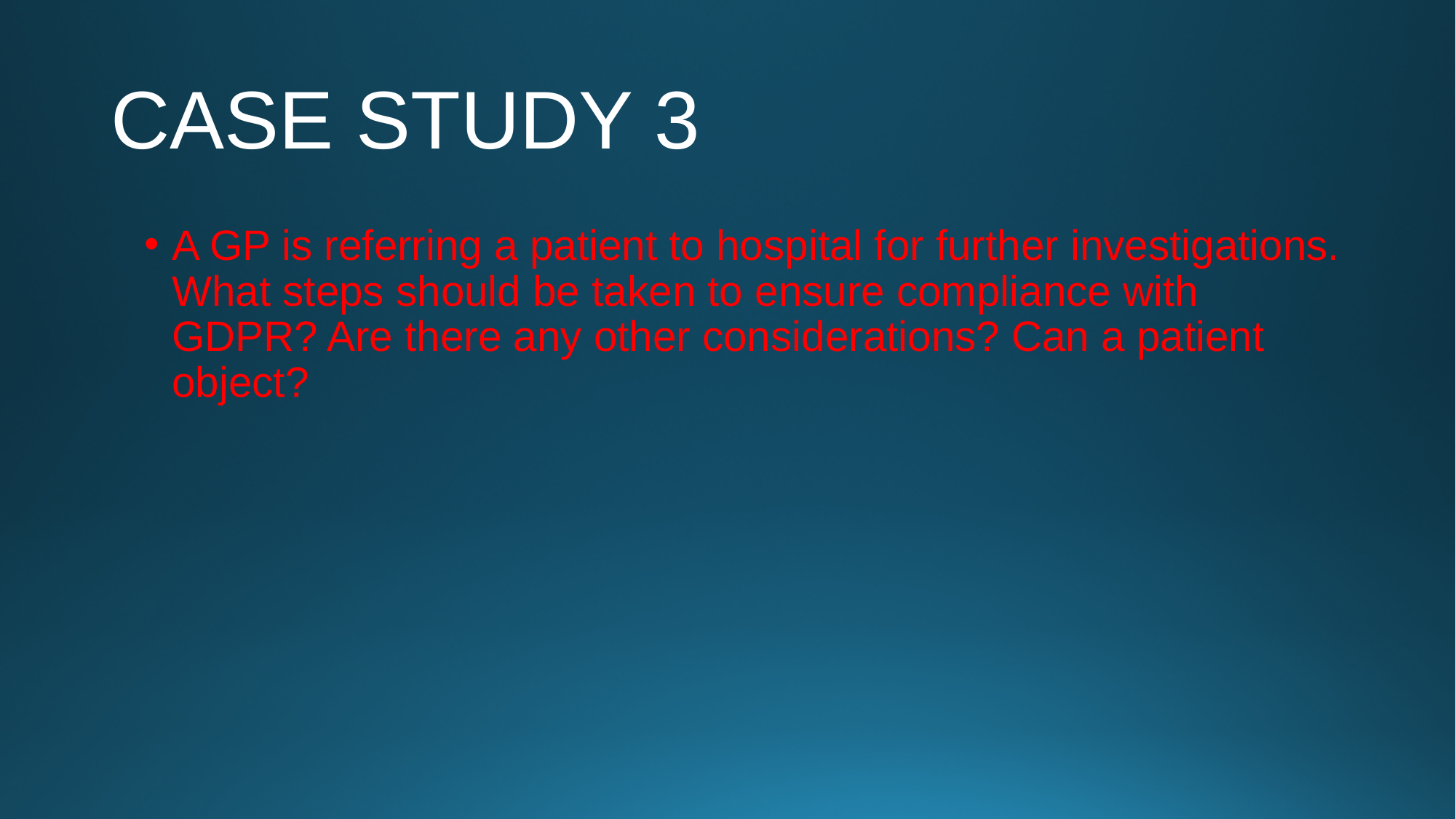

# CASE STUDY 3
A GP is referring a patient to hospital for further investigations. What steps should be taken to ensure compliance with GDPR? Are there any other considerations? Can a patient object?